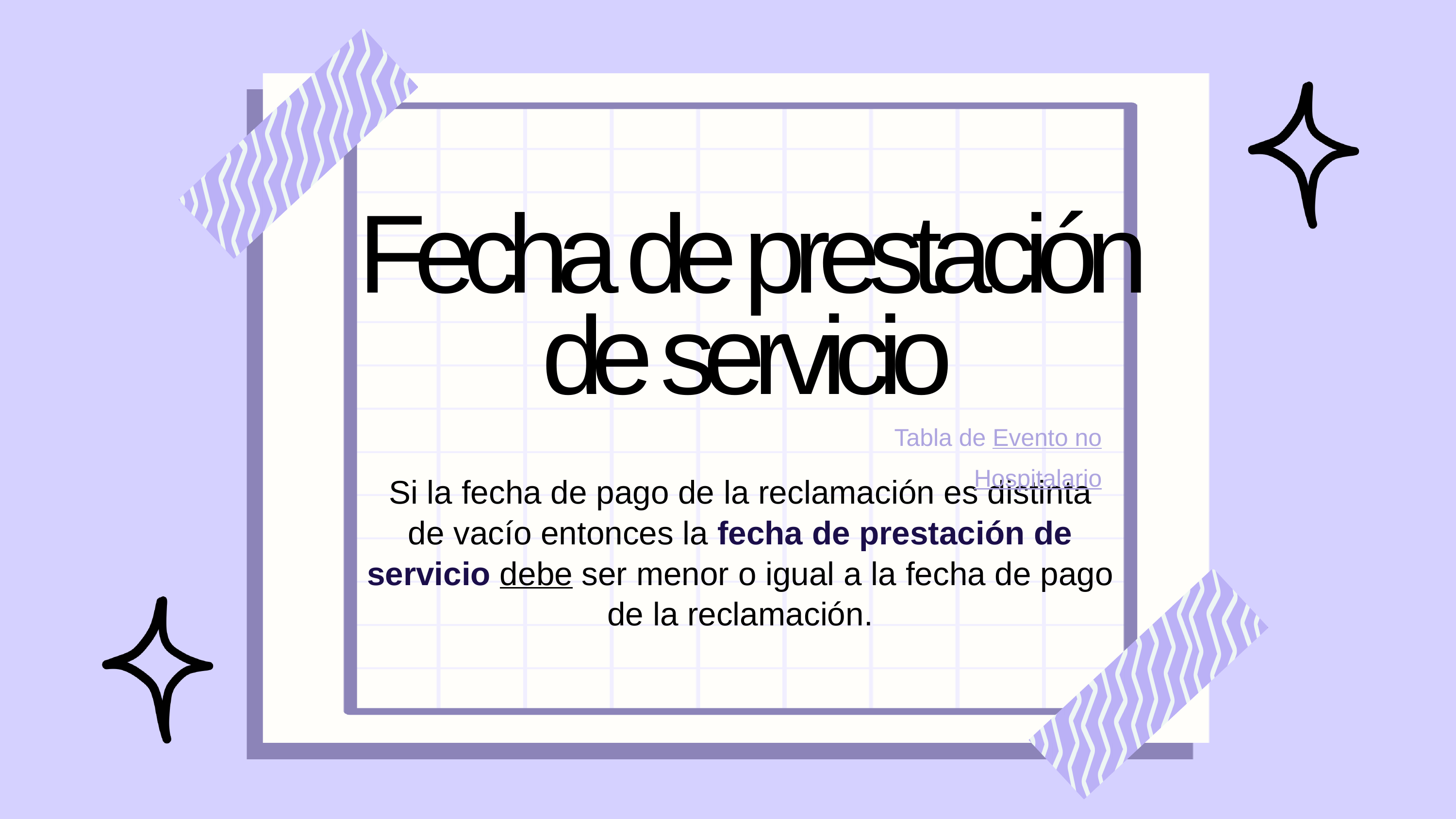

Análisis
de datos
Fecha de prestación de servicio
Tabla de Evento no Hospitalario
Lorem ipsum dolor sit amet, consectetur adipiscing elit, sed do eiusmod tempor incididunt ut labore et dolore magna aliqua. Ut enim ad minim veniam, quis nostrud exercitation ullamco laboris nisi ut aliquip ex ea commodo consequat.
Si la fecha de pago de la reclamación es distinta de vacío entonces la fecha de prestación de servicio debe ser menor o igual a la fecha de pago de la reclamación.